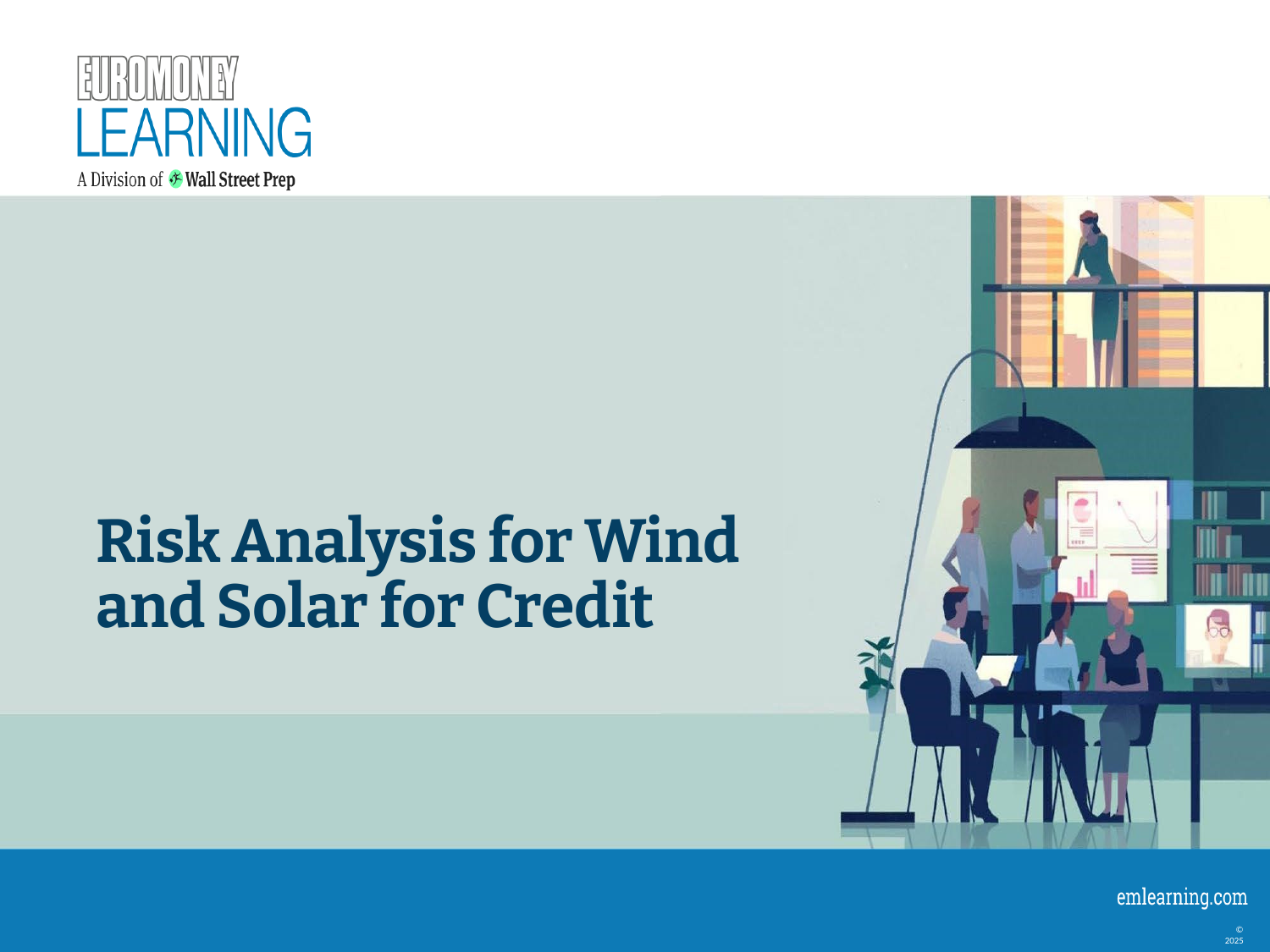

# Risk Analysis for Wind and Solar for Credit